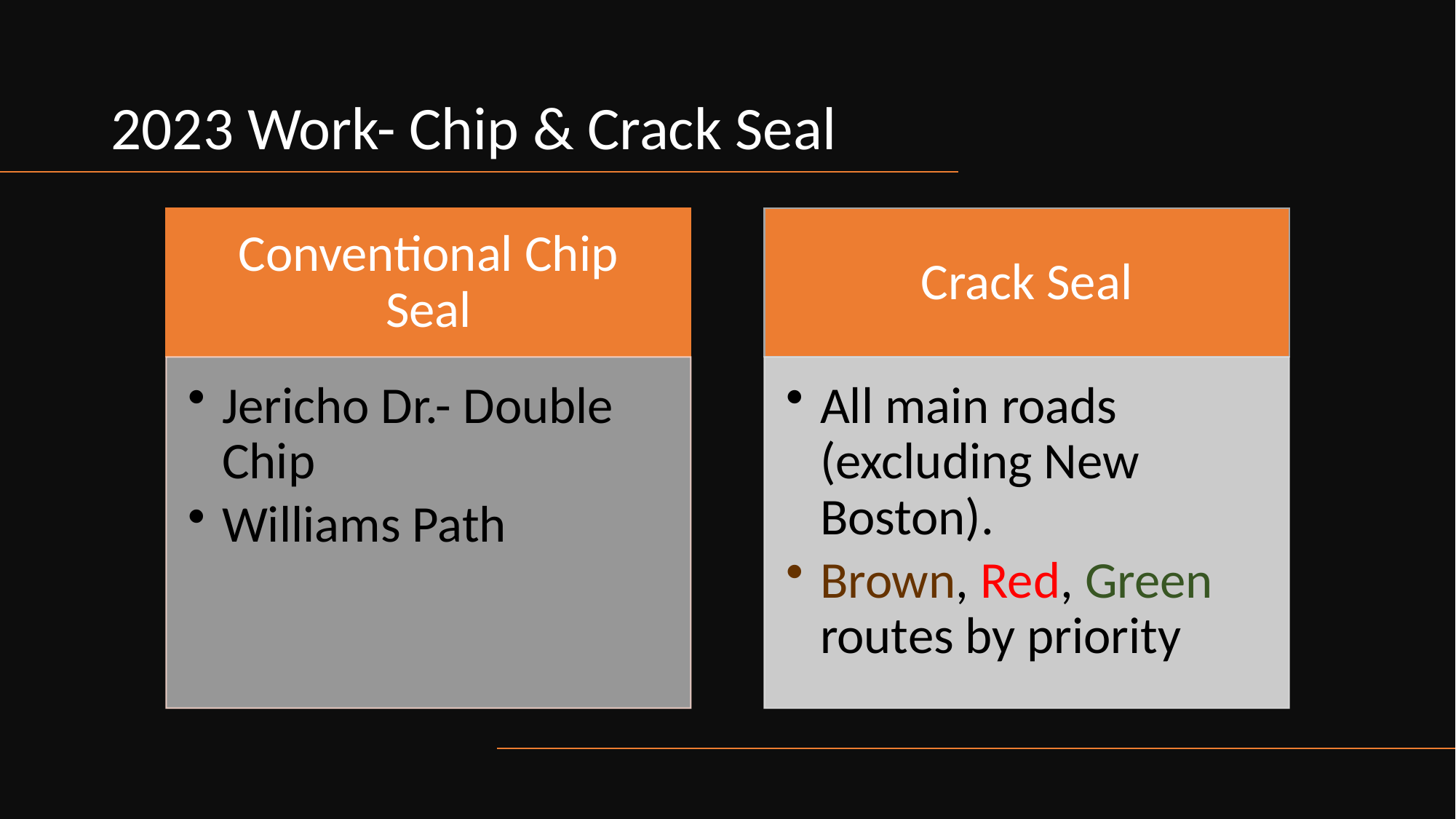

# 2023 Work- Chip & Crack Seal
Conventional Chip Seal
Jericho Dr.- Double Chip
Williams Path
Crack Seal
All main roads (excluding New Boston).
Brown, Red, Green routes by priority